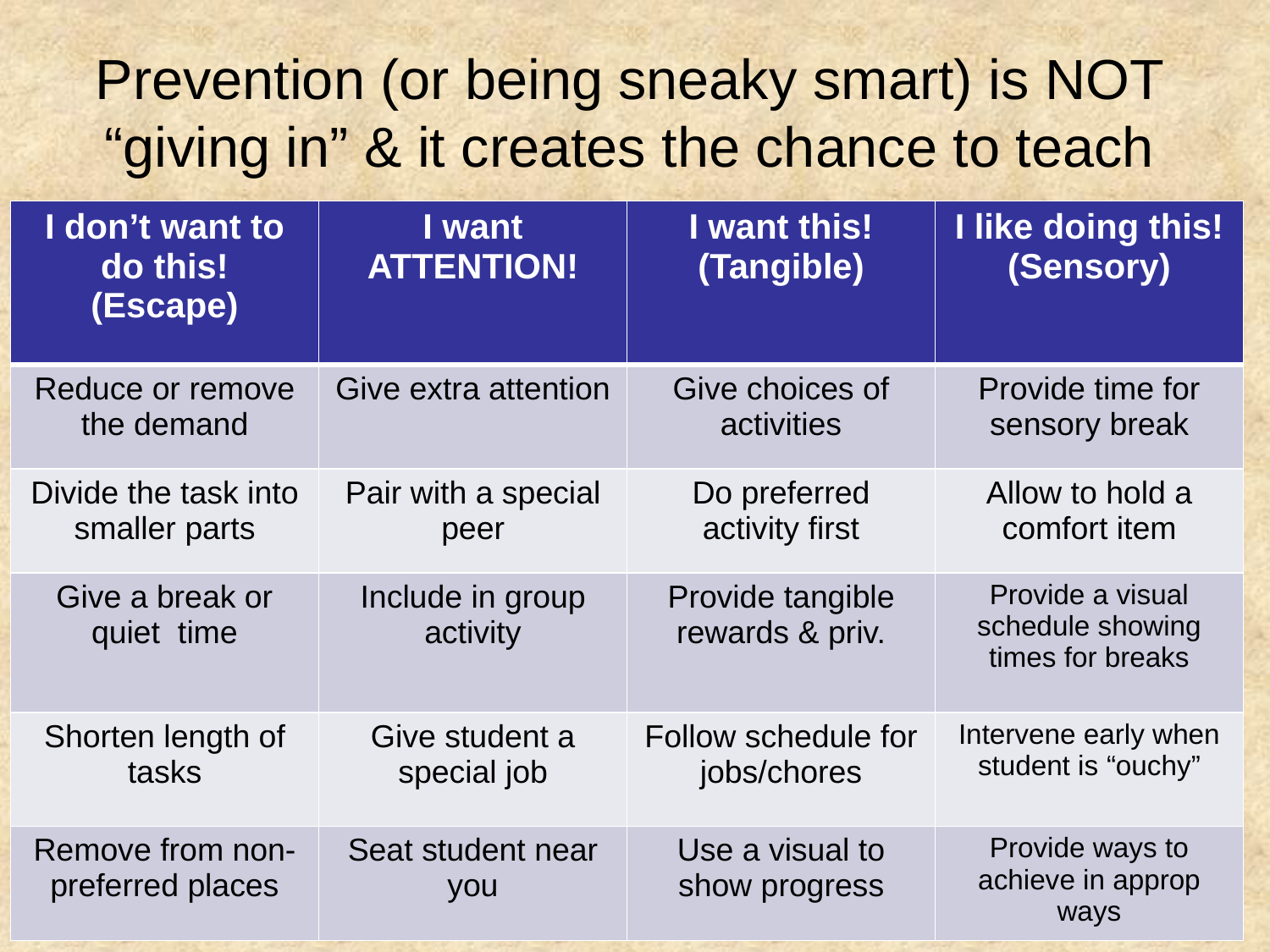

# Prevention (or being sneaky smart) is NOT “giving in” & it creates the chance to teach
| I don’t want to do this! (Escape) | I want ATTENTION! | I want this! (Tangible) | I like doing this! (Sensory) |
| --- | --- | --- | --- |
| Reduce or remove the demand | Give extra attention | Give choices of activities | Provide time for sensory break |
| Divide the task into smaller parts | Pair with a special peer | Do preferred activity first | Allow to hold a comfort item |
| Give a break or quiet time | Include in group activity | Provide tangible rewards & priv. | Provide a visual schedule showing times for breaks |
| Shorten length of tasks | Give student a special job | Follow schedule for jobs/chores | Intervene early when student is “ouchy” |
| Remove from non-preferred places | Seat student near you | Use a visual to show progress | Provide ways to achieve in approp ways |